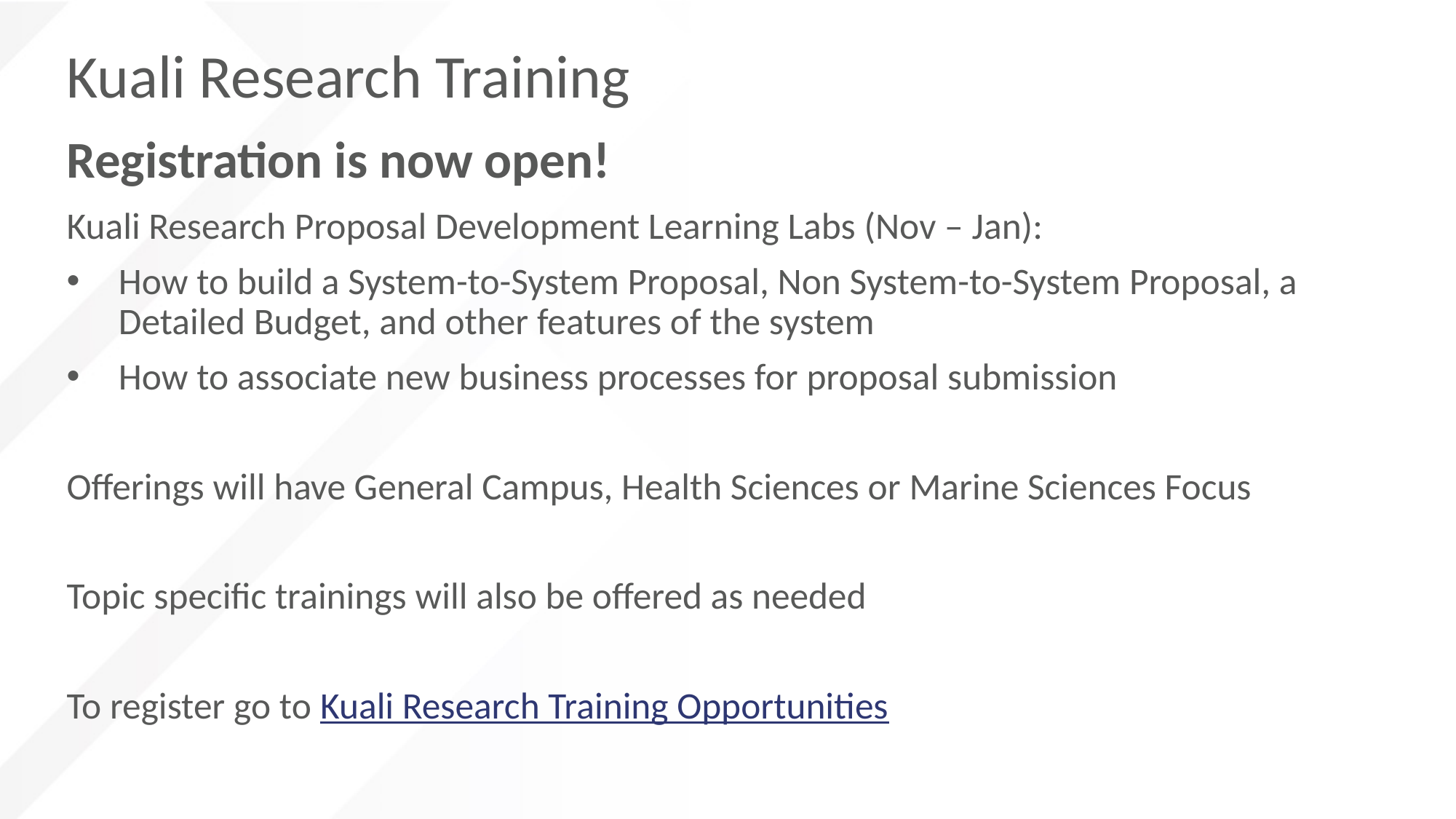

# Kuali Research Training
Registration is now open!
Kuali Research Proposal Development Learning Labs (Nov – Jan):
How to build a System-to-System Proposal, Non System-to-System Proposal, a Detailed Budget, and other features of the system
How to associate new business processes for proposal submission

Offerings will have General Campus, Health Sciences or Marine Sciences Focus

Topic specific trainings will also be offered as needed

To register go to Kuali Research Training Opportunities